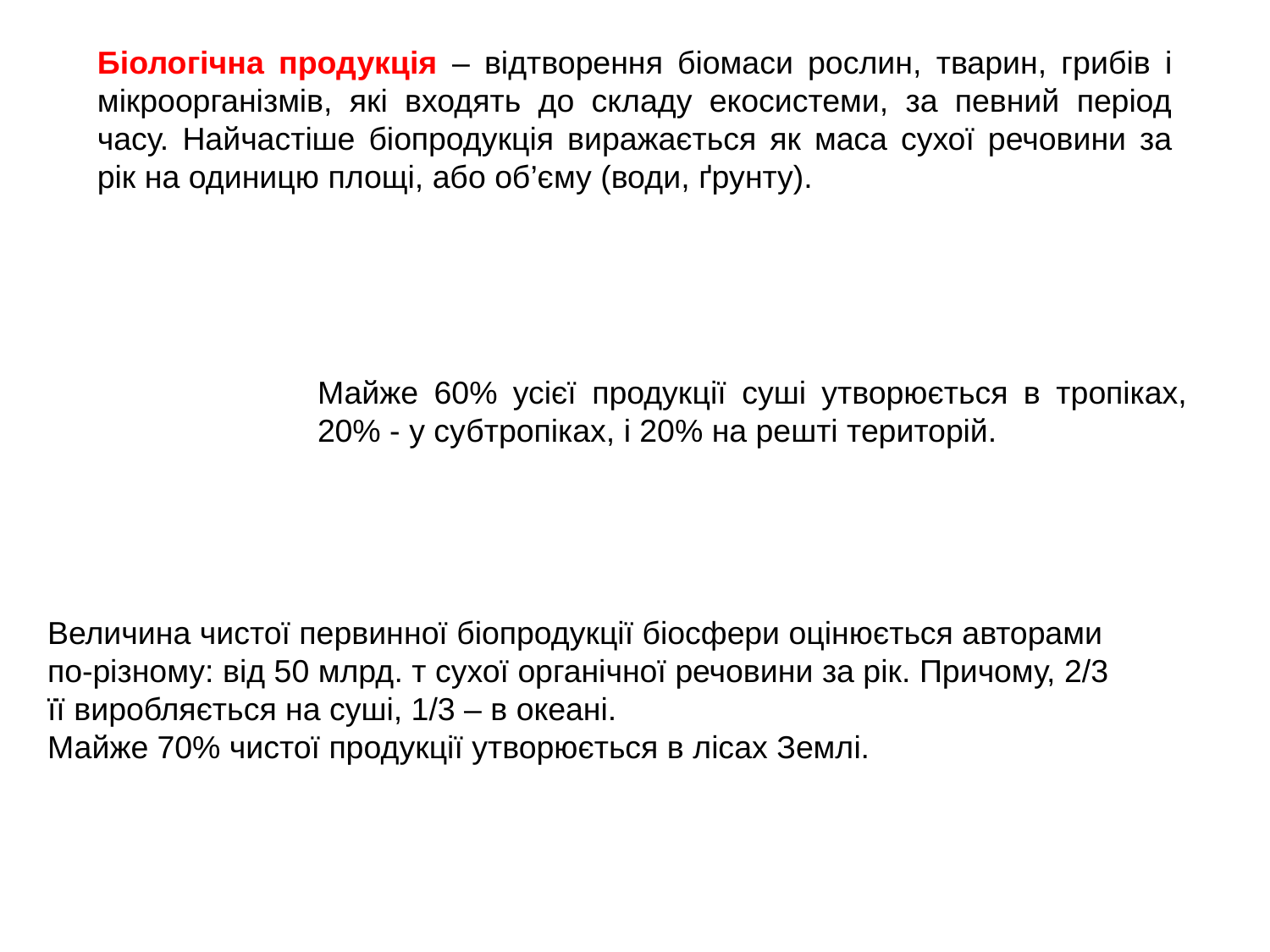

Біологічна продукція – відтворення біомаси рослин, тварин, грибів і мікроорганізмів, які входять до складу екосистеми, за певний період часу. Найчастіше біопродукція виражається як маса сухої речовини за рік на одиницю площі, або об’єму (води, ґрунту).
Майже 60% усієї продукції суші утворюється в тропіках, 20% - у субтропіках, і 20% на решті територій.
Величина чистої первинної біопродукції біосфери оцінюється авторами по-різному: від 50 млрд. т сухої органічної речовини за рік. Причому, 2/3 її виробляється на суші, 1/3 – в океані.
Майже 70% чистої продукції утворюється в лісах Землі.